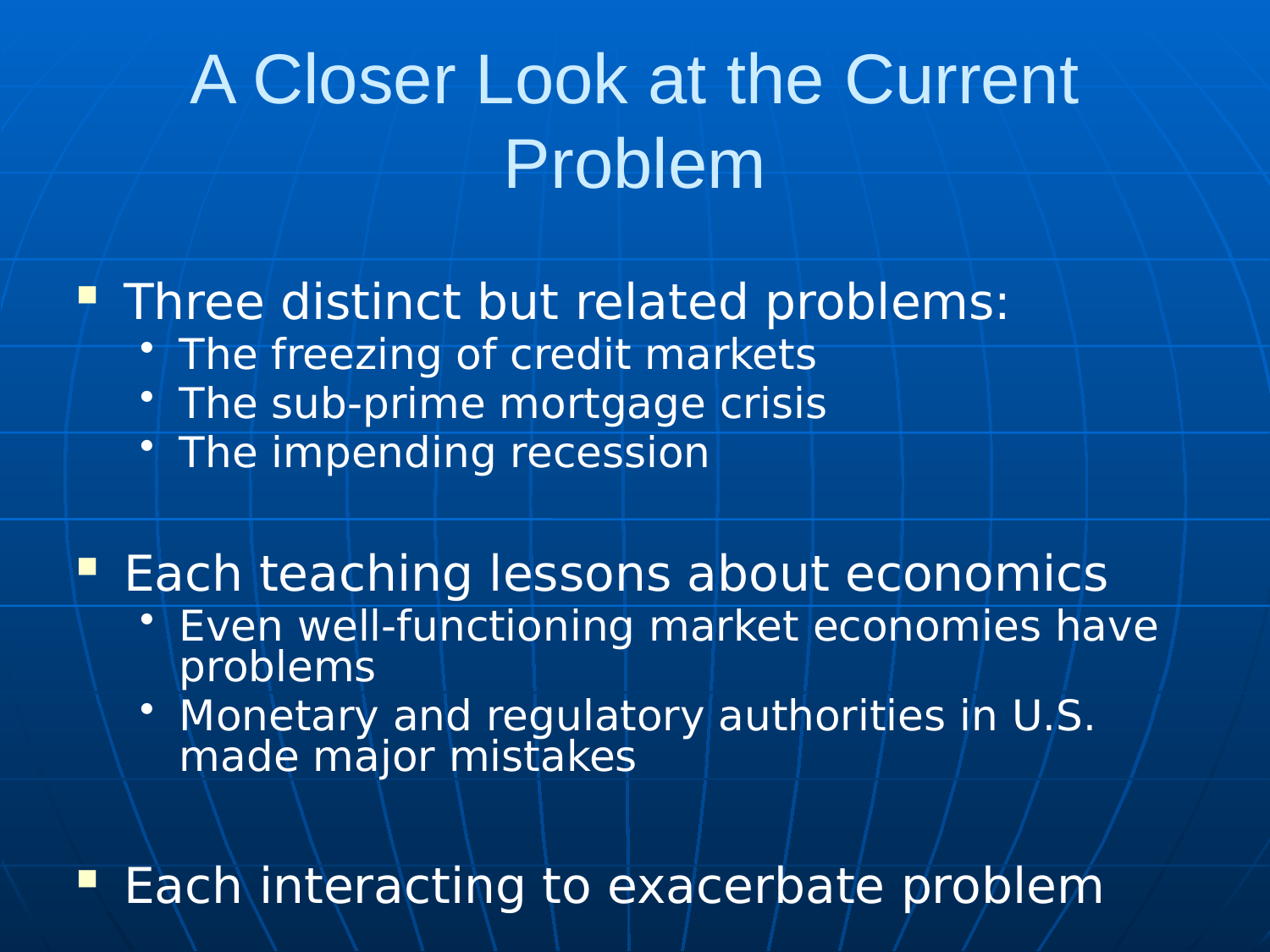

# A Closer Look at the Current Problem
Three distinct but related problems:
The freezing of credit markets
The sub-prime mortgage crisis
The impending recession

Each teaching lessons about economics
Even well-functioning market economies have problems
Monetary and regulatory authorities in U.S. made major mistakes

Each interacting to exacerbate problem